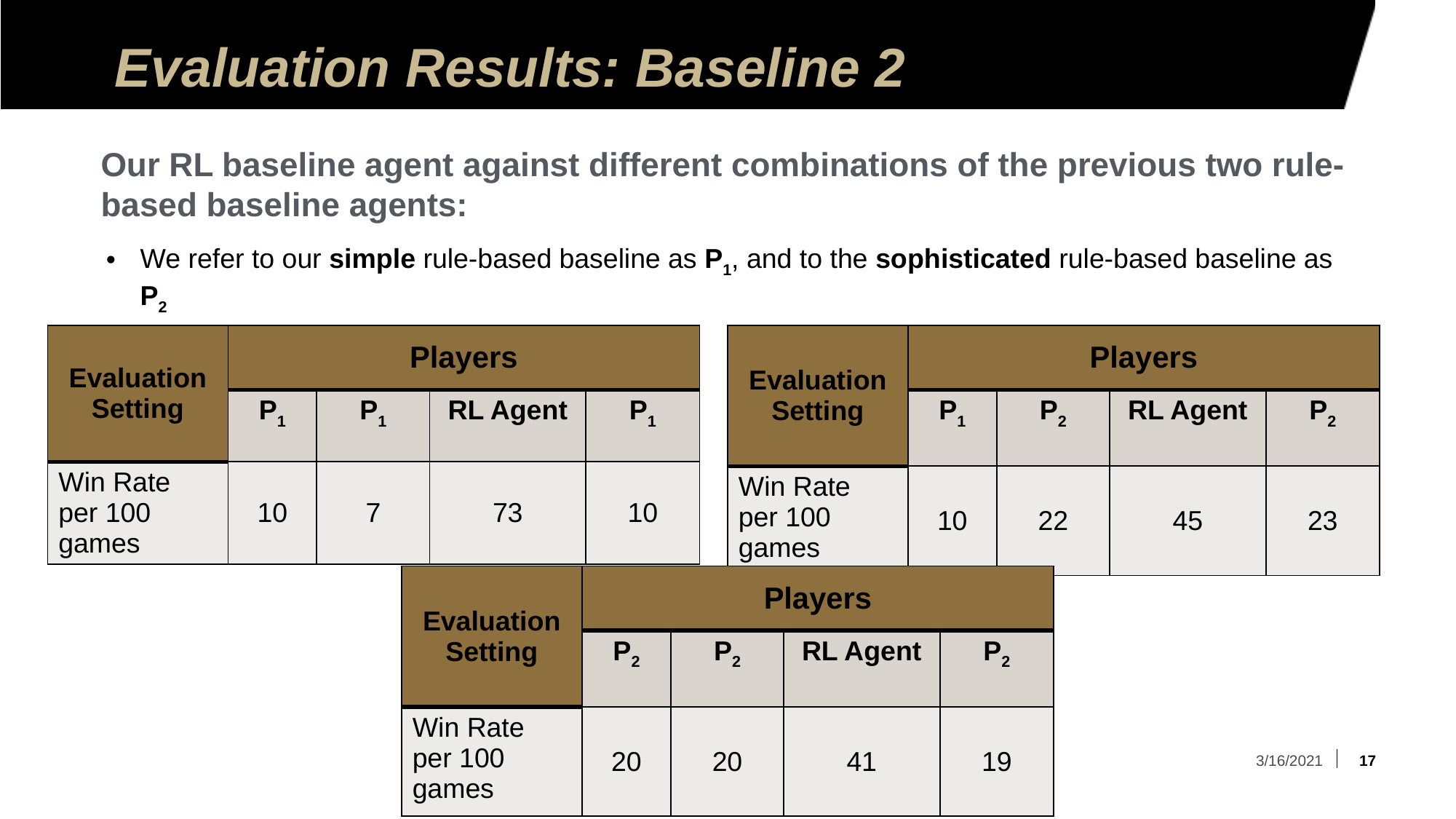

# Evaluation Results: Baseline 2
Our RL baseline agent against different combinations of the previous two rule-based baseline agents:
We refer to our simple rule-based baseline as P1, and to the sophisticated rule-based baseline as P2
| Evaluation Setting | Players |  |  |  |
| --- | --- | --- | --- | --- |
|  | P1 | P1 | RL Agent | P1 |
| Win Rate per 100 games | 10 | 7 | 73 | 10 |
| Evaluation Setting | Players |  |  |  |
| --- | --- | --- | --- | --- |
|  | P1 | P2 | RL Agent | P2 |
| Win Rate per 100 games | 10 | 22 | 45 | 23 |
| Evaluation Setting | Players |  |  |  |
| --- | --- | --- | --- | --- |
|  | P2 | P2 | RL Agent | P2 |
| Win Rate per 100 games | 20 | 20 | 41 | 19 |
17
3/16/2021